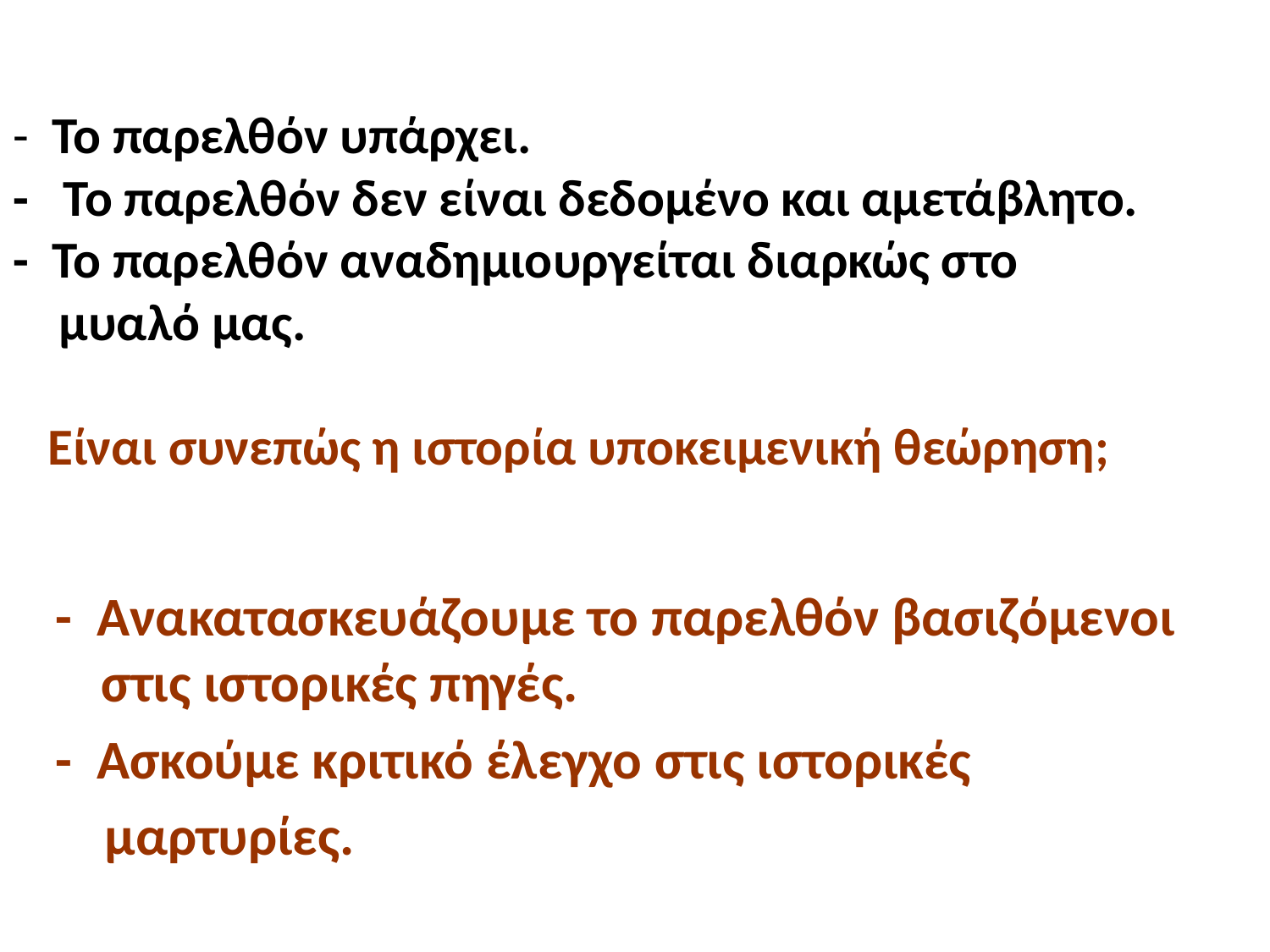

# -  Το παρελθόν υπάρχει. -   Το παρελθόν δεν είναι δεδομένο και αμετάβλητο. -  Το παρελθόν αναδημιουργείται διαρκώς στο μυαλό μας. Είναι συνεπώς η ιστορία υποκειμενική θεώρηση;
-  Ανακατασκευάζουμε το παρελθόν βασιζόμενοι στις ιστορικές πηγές.
-  Ασκούμε κριτικό έλεγχο στις ιστορικές
    μαρτυρίες.